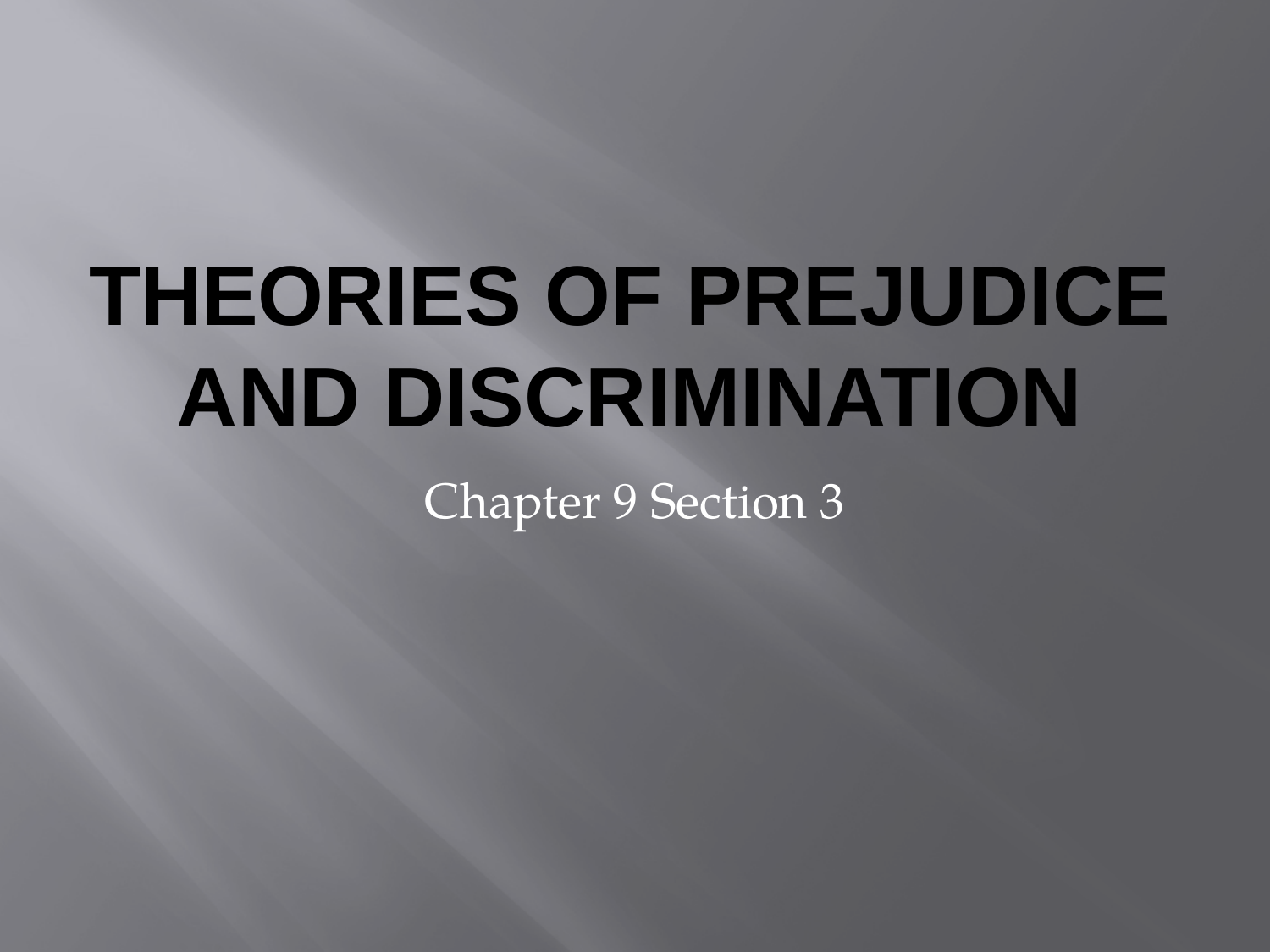

# Theories of Prejudice and Discrimination
Chapter 9 Section 3